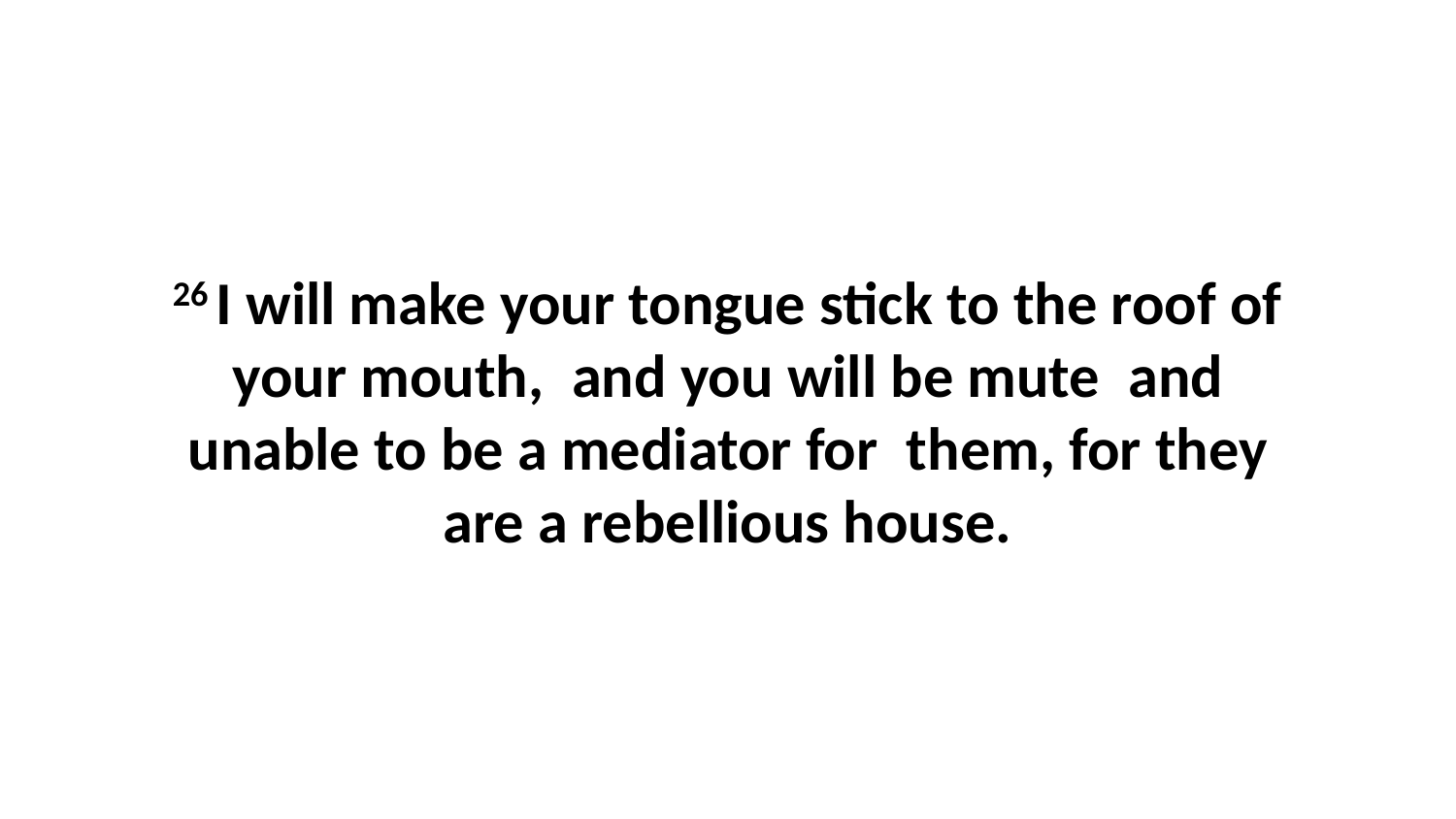

26 I will make your tongue stick to the roof of your mouth,  and you will be mute  and unable to be a mediator for  them, for they are a rebellious house.